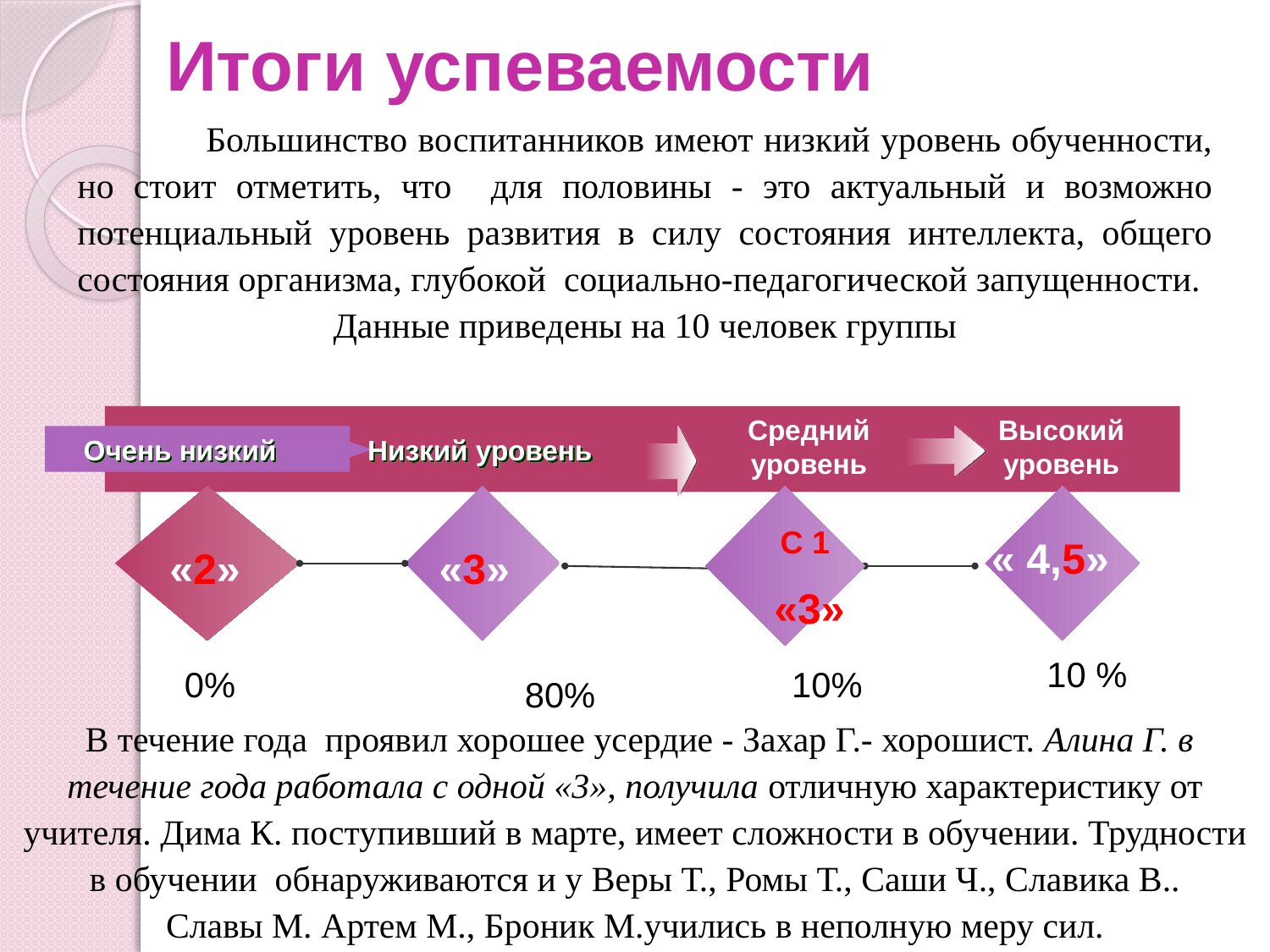

# Итоги успеваемости
 	Большинство воспитанников имеют низкий уровень обученности, но стоит отметить, что  для половины - это актуальный и возможно потенциальный уровень развития в силу состояния интеллекта, общего состояния организма, глубокой  социально-педагогической запущенности.
Данные приведены на 10 человек группы

Средний уровень
Высокий уровень
Очень низкий

Низкий уровень

С 1
 «3»
« 4,5»
«2»
«3»
10 %
0%
10%
80%
 В течение года  проявил хорошее усердие - Захар Г.- хорошист. Алина Г. в течение года работала с одной «3», получила отличную характеристику от учителя. Дима К. поступивший в марте, имеет сложности в обучении. Трудности в обучении  обнаруживаются и у Веры Т., Ромы Т., Саши Ч., Славика В..
Славы М. Артем М., Броник М.учились в неполную меру сил.